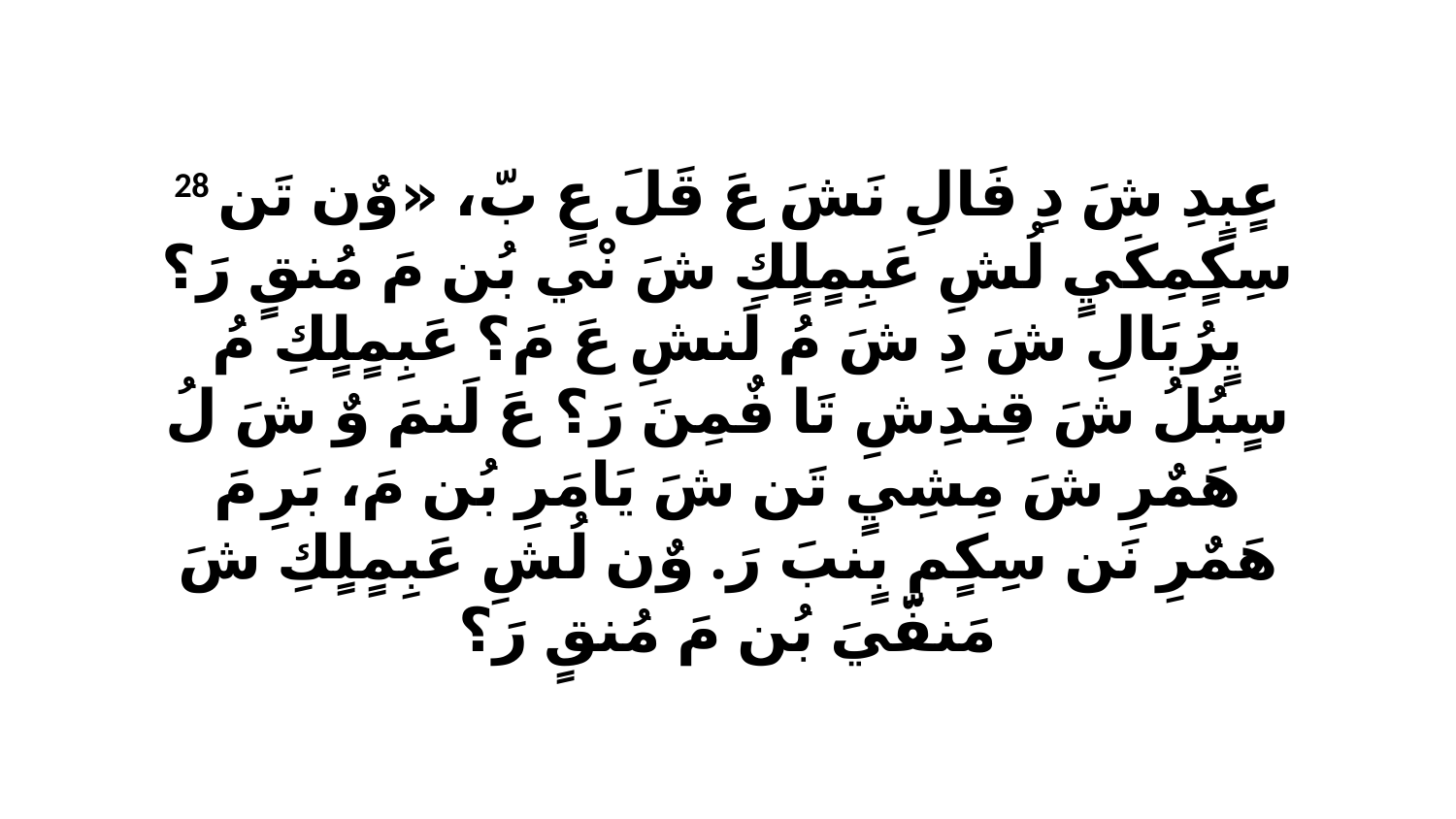

28 عٍبٍدِ شَ دِ فَالِ نَشَ عَ قَلَ عٍ بّ، «وٌن تَن سِكٍمِكَيٍ لُشِ عَبِمٍلٍكِ شَ نْي بُن مَ مُنقٍ رَ؟ يٍرُبَالِ شَ دِ شَ مُ لَنشِ عَ مَ؟ عَبِمٍلٍكِ مُ سٍبُلُ شَ قِندِشِ تَا فٌمِنَ رَ؟ عَ لَنمَ وٌ شَ لُ هَمٌرِ شَ مِشِيٍ تَن شَ يَامَرِ بُن مَ، بَرِ مَ هَمٌرِ نَن سِكٍمِ بٍنبَ رَ. وٌن لُشِ عَبِمٍلٍكِ شَ مَنفّيَ بُن مَ مُنقٍ رَ؟